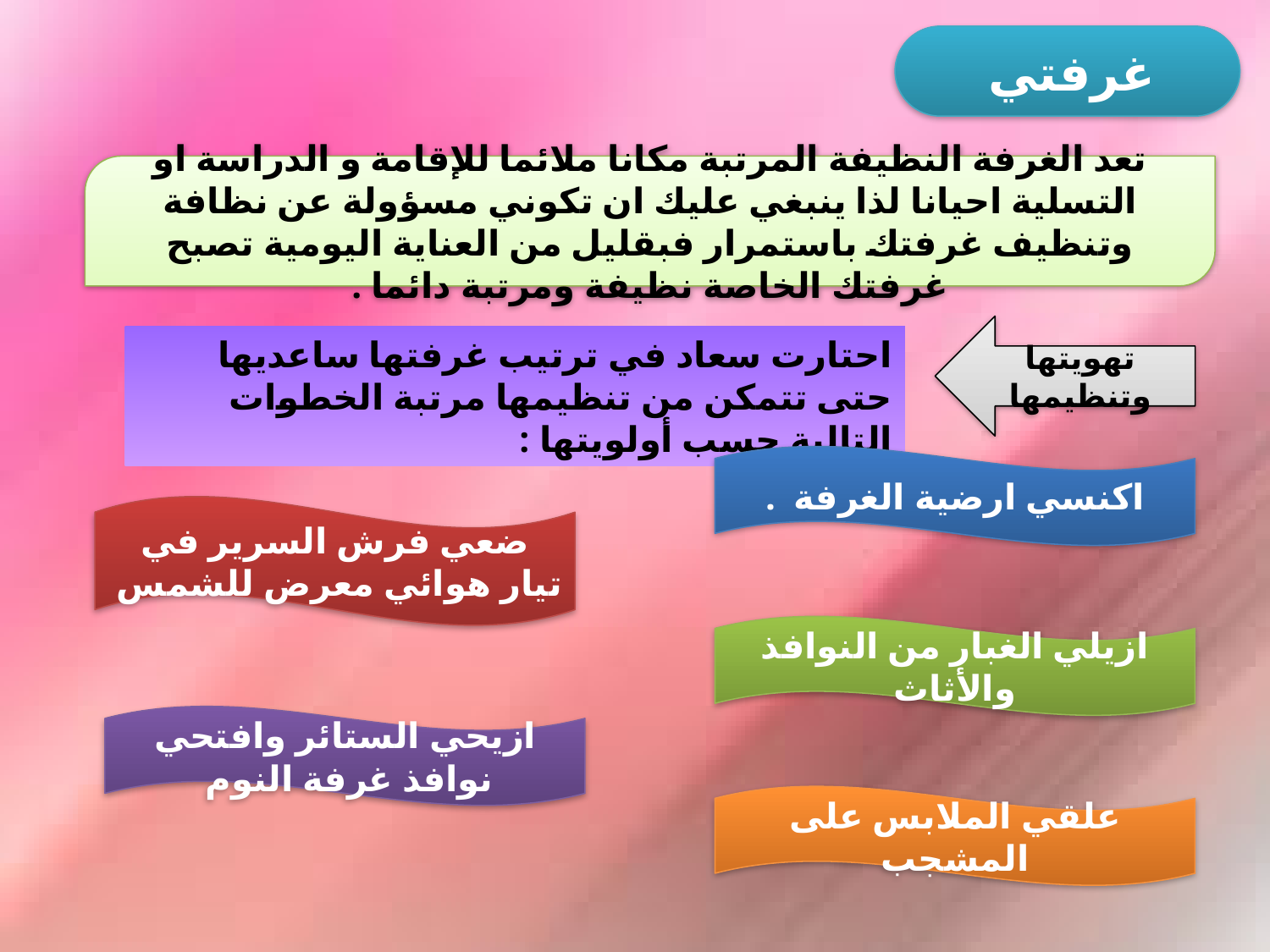

غرفتي
تعد الغرفة النظيفة المرتبة مكانا ملائما للإقامة و الدراسة او التسلية احيانا لذا ينبغي عليك ان تكوني مسؤولة عن نظافة وتنظيف غرفتك باستمرار فبقليل من العناية اليومية تصبح غرفتك الخاصة نظيفة ومرتبة دائما .
تهويتها وتنظيمها
احتارت سعاد في ترتيب غرفتها ساعديها حتى تتمكن من تنظيمها مرتبة الخطوات التالية حسب أولويتها :
اكنسي ارضية الغرفة  .
ضعي فرش السرير في تيار هوائي معرض للشمس
ازيلي الغبار من النوافذ والأثاث
ازيحي الستائر وافتحي نوافذ غرفة النوم
علقي الملابس على المشجب